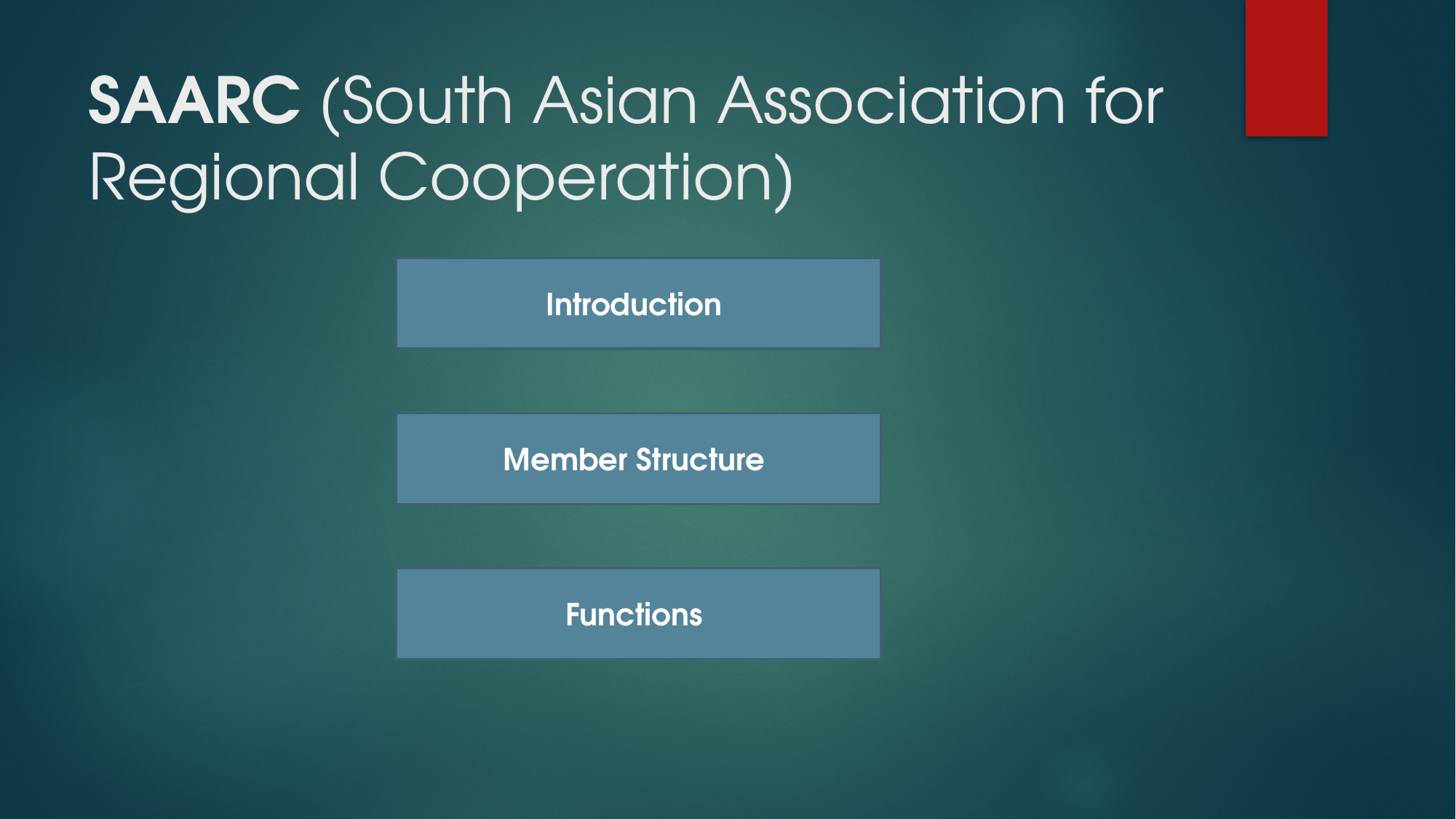

# SAARC (South Asian Association for Regional Cooperation)
Introduction
Member Structure
Functions